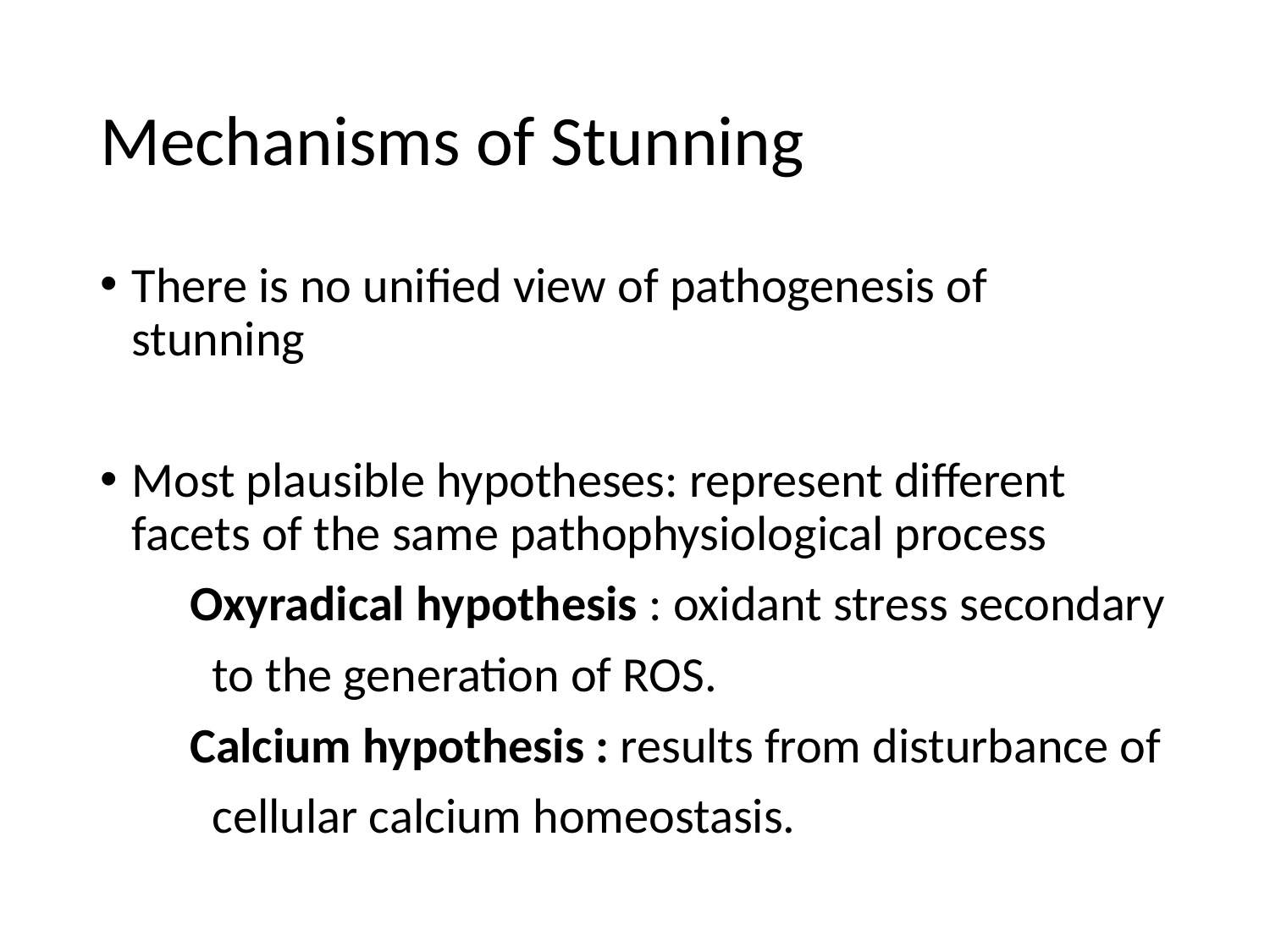

# Mechanisms of Stunning
There is no unified view of pathogenesis of stunning

Most plausible hypotheses: represent different facets of the same pathophysiological process
        Oxyradical hypothesis : oxidant stress secondary
          to the generation of ROS.
        Calcium hypothesis : results from disturbance of
          cellular calcium homeostasis.